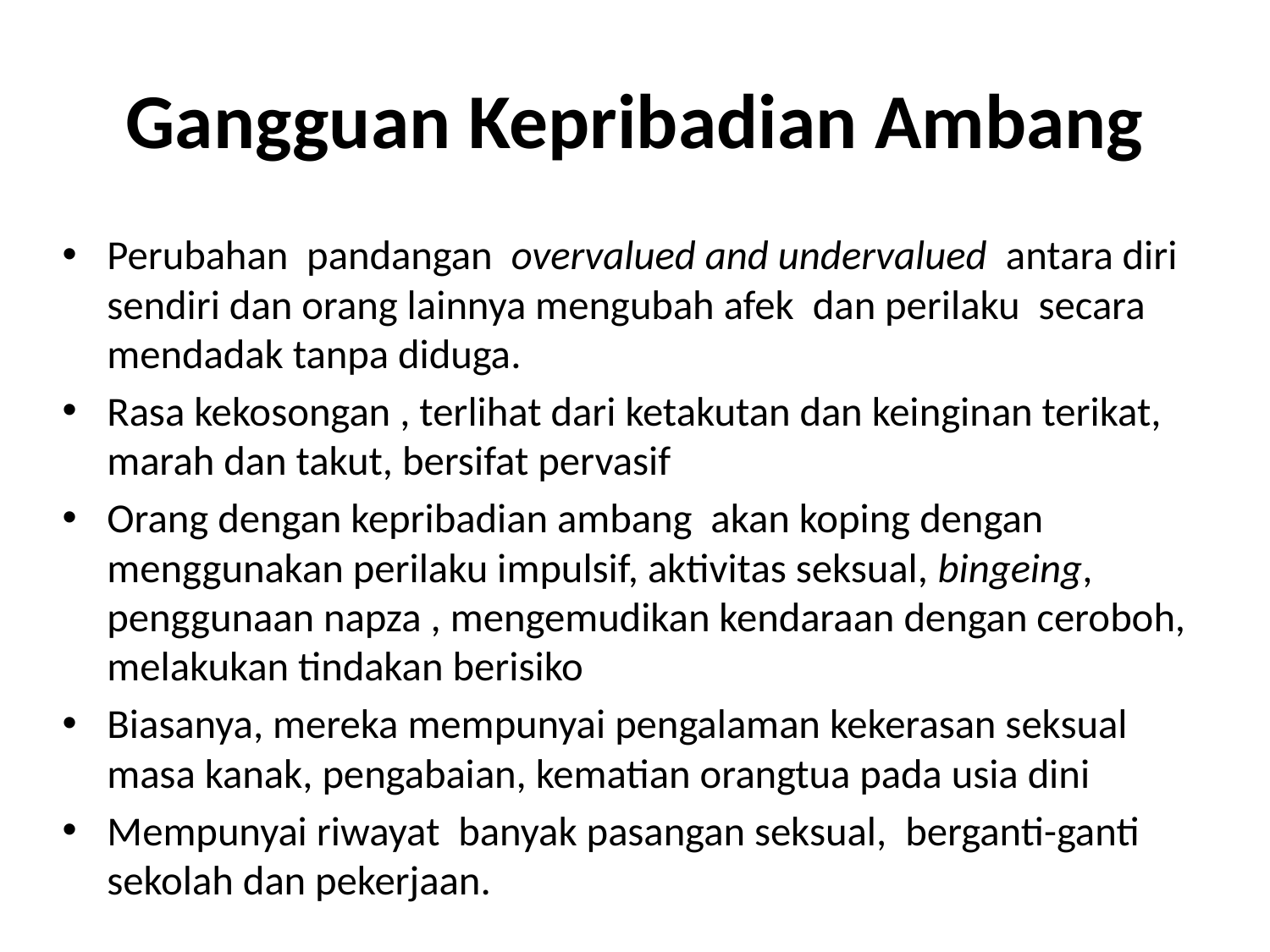

# Gangguan Kepribadian Ambang
Perubahan  pandangan  overvalued and undervalued  antara diri sendiri dan orang lainnya mengubah afek  dan perilaku  secara mendadak tanpa diduga.
Rasa kekosongan , terlihat dari ketakutan dan keinginan terikat, marah dan takut, bersifat pervasif
Orang dengan kepribadian ambang  akan koping dengan menggunakan perilaku impulsif, aktivitas seksual, bingeing, penggunaan napza , mengemudikan kendaraan dengan ceroboh, melakukan tindakan berisiko
Biasanya, mereka mempunyai pengalaman kekerasan seksual masa kanak, pengabaian, kematian orangtua pada usia dini
Mempunyai riwayat  banyak pasangan seksual,  berganti-ganti sekolah dan pekerjaan.